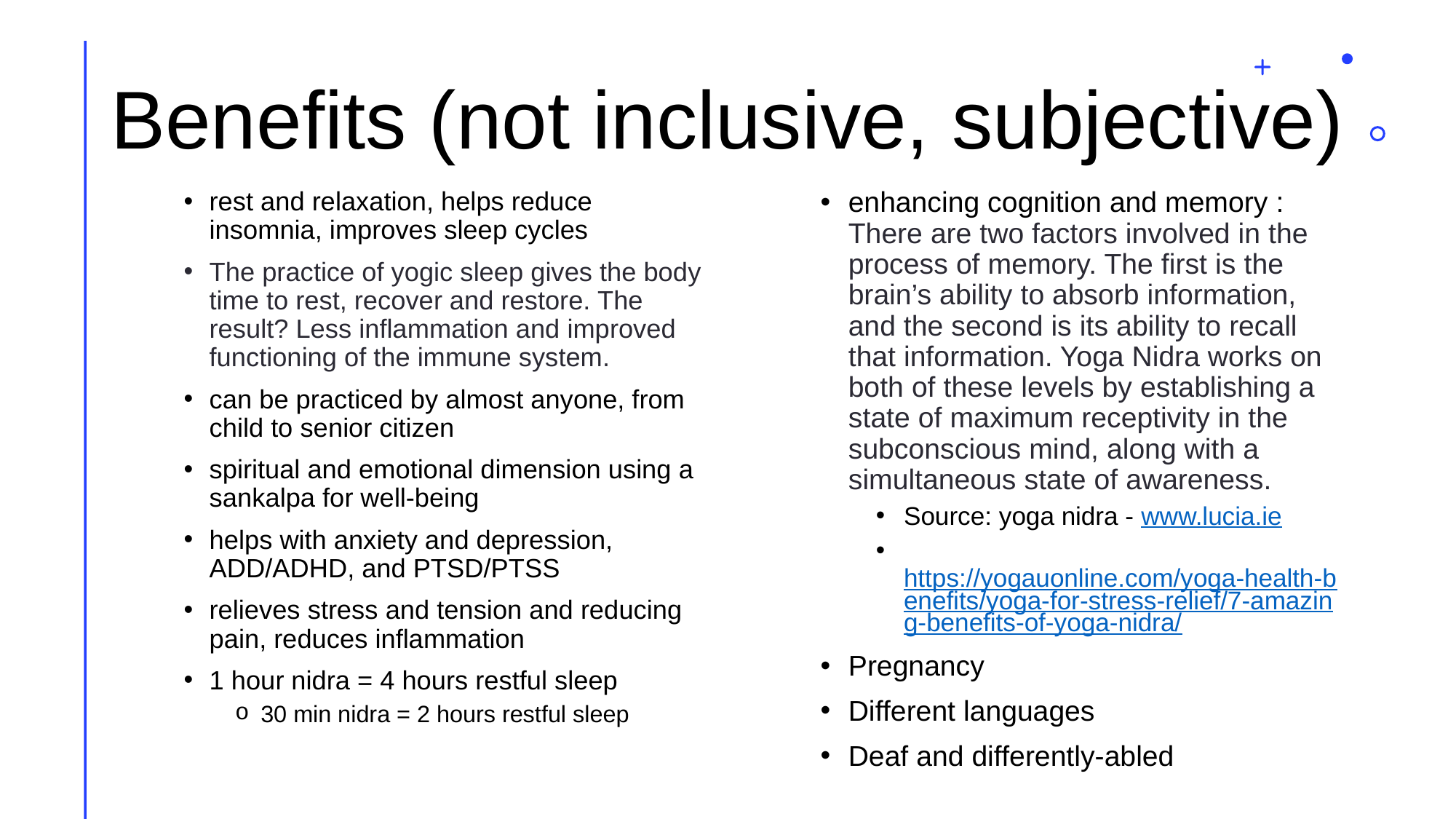

# Benefits (not inclusive, subjective)
rest and relaxation, helps reduce insomnia, improves sleep cycles
The practice of yogic sleep gives the body time to rest, recover and restore. The result? Less inflammation and improved functioning of the immune system.
can be practiced by almost anyone, from child to senior citizen
spiritual and emotional dimension using a sankalpa for well-being
helps with anxiety and depression, ADD/ADHD, and PTSD/PTSS
relieves stress and tension and reducing pain, reduces inflammation
1 hour nidra = 4 hours restful sleep
30 min nidra = 2 hours restful sleep

enhancing cognition and memory : There are two factors involved in the process of memory. The first is the brain’s ability to absorb information, and the second is its ability to recall that information. Yoga Nidra works on both of these levels by establishing a state of maximum receptivity in the subconscious mind, along with a simultaneous state of awareness.
Source: yoga nidra - www.lucia.ie
 https://yogauonline.com/yoga-health-benefits/yoga-for-stress-relief/7-amazing-benefits-of-yoga-nidra/
Pregnancy
Different languages
Deaf and differently-abled